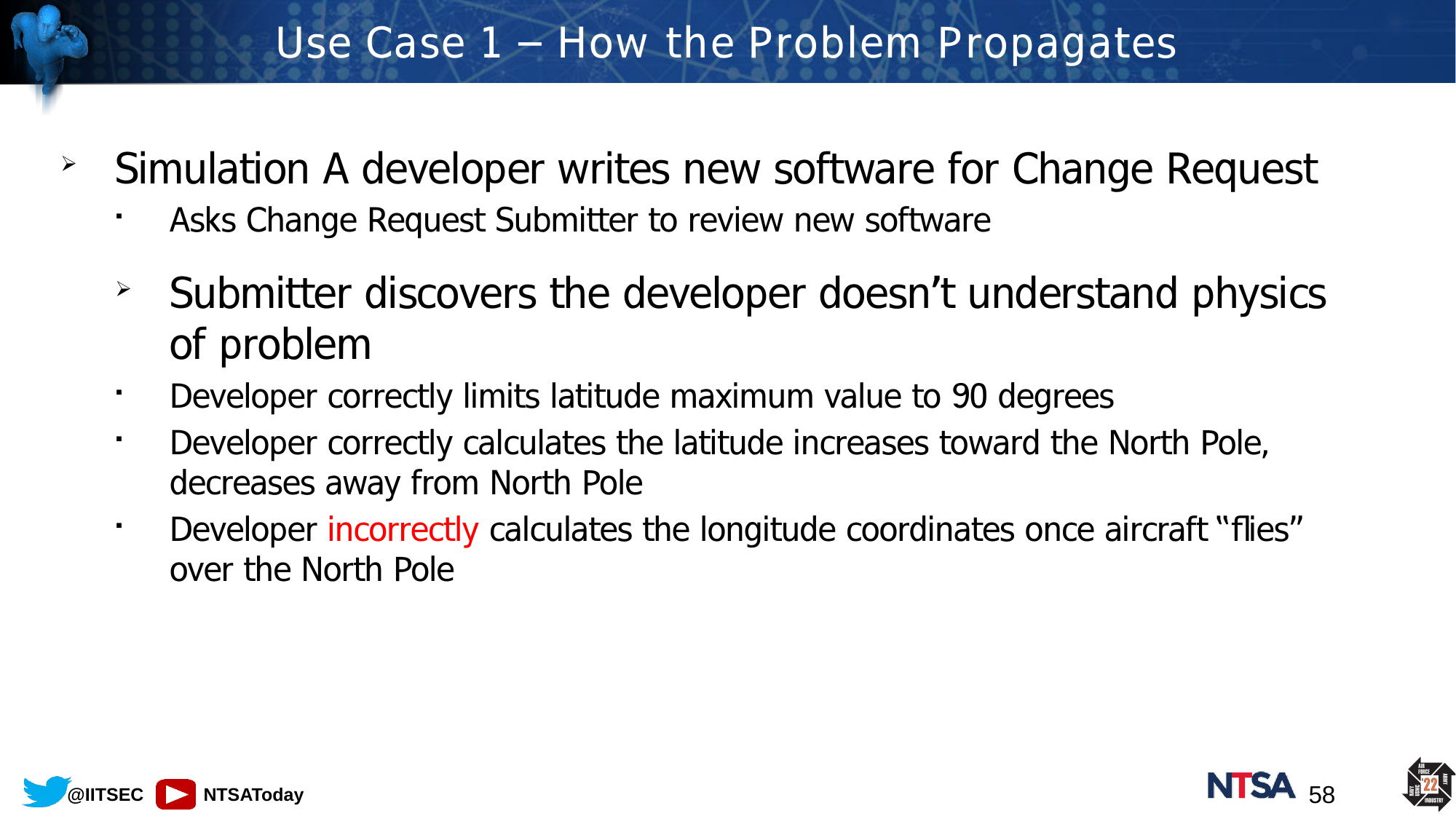

# Use Case 1 – How the Problem Propagates
Simulation A developer writes new software for Change Request
Asks Change Request Submitter to review new software
Submitter discovers the developer doesn’t understand physics of problem
Developer correctly limits latitude maximum value to 90 degrees
Developer correctly calculates the latitude increases toward the North Pole, decreases away from North Pole
Developer incorrectly calculates the longitude coordinates once aircraft “flies” over the North Pole

58